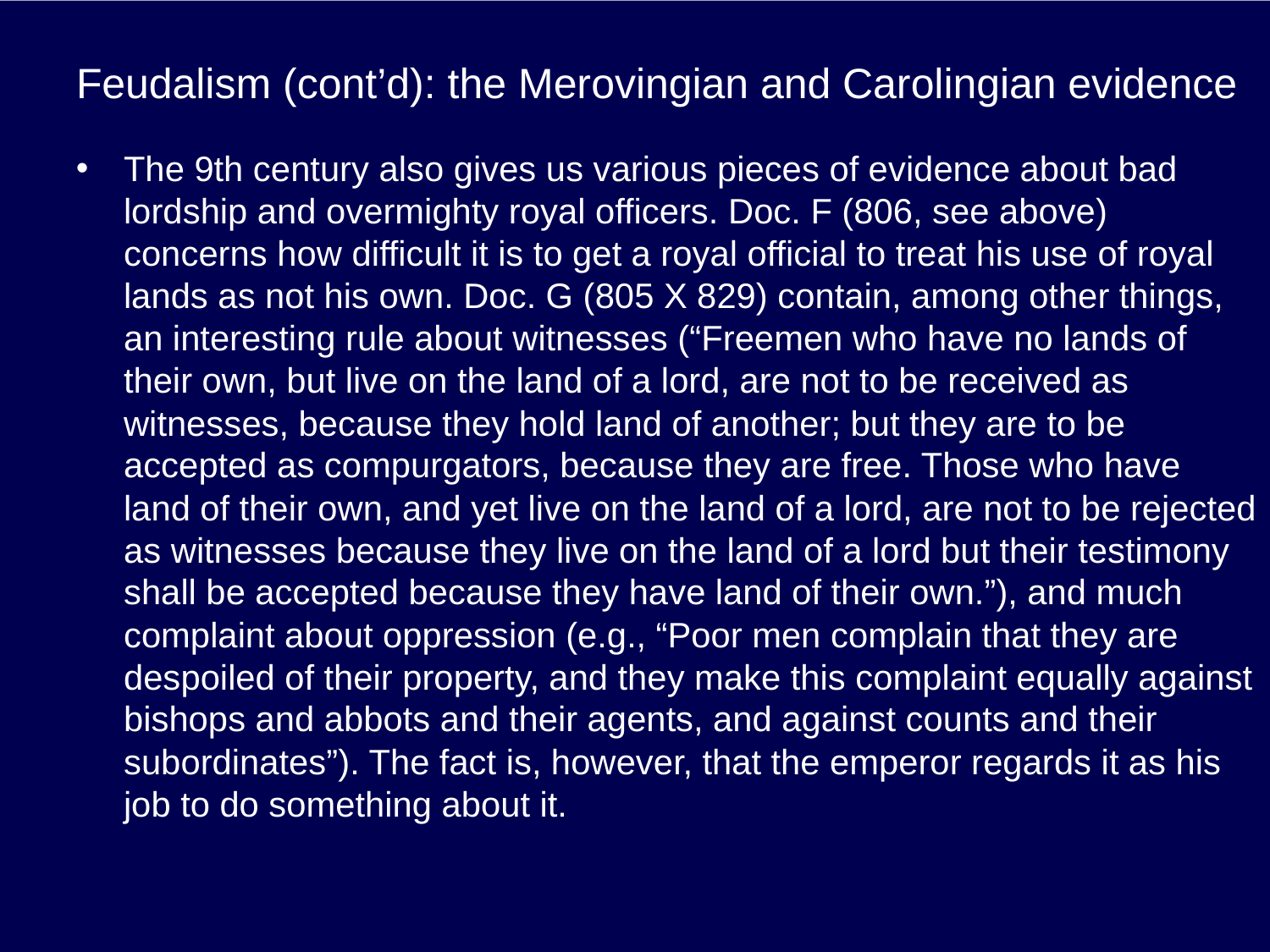

# Feudalism (cont’d): the Merovingian and Carolingian evidence
The 9th century also gives us various pieces of evidence about bad lordship and overmighty royal officers. Doc. F (806, see above) concerns how difficult it is to get a royal official to treat his use of royal lands as not his own. Doc. G (805 X 829) contain, among other things, an interesting rule about witnesses (“Freemen who have no lands of their own, but live on the land of a lord, are not to be received as witnesses, because they hold land of another; but they are to be accepted as compurgators, because they are free. Those who have land of their own, and yet live on the land of a lord, are not to be rejected as witnesses because they live on the land of a lord but their testimony shall be accepted because they have land of their own.”), and much complaint about oppression (e.g., “Poor men complain that they are despoiled of their property, and they make this complaint equally against bishops and abbots and their agents, and against counts and their subordinates”). The fact is, however, that the emperor regards it as his job to do something about it.